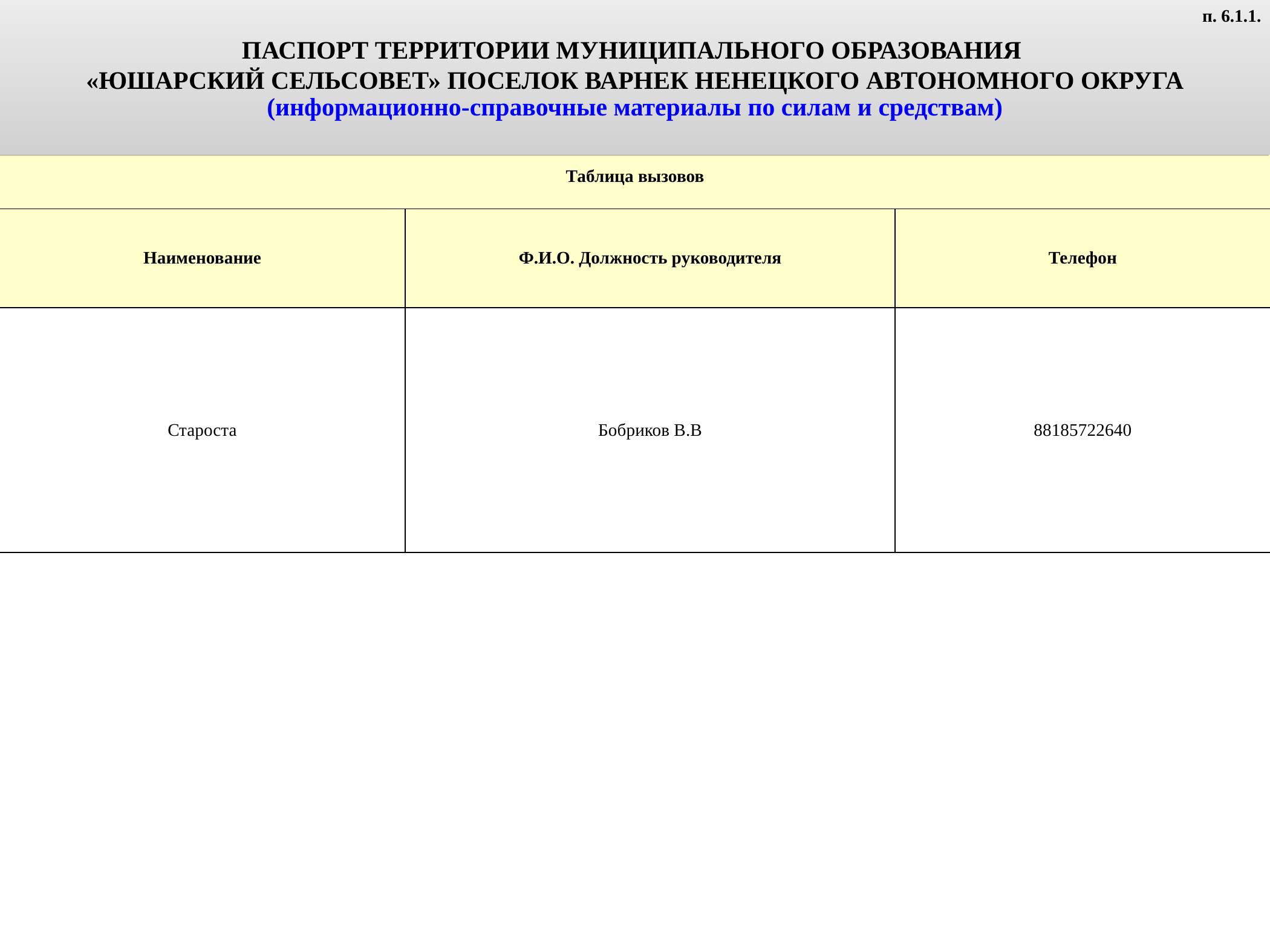

п. 4.6.3.
п. 6.1.1.
ПАСПОРТ ТЕРРИТОРИИ МУНИЦИПАЛЬНОГО ОБРАЗОВАНИЯ
«ЮШАРСКИЙ СЕЛЬСОВЕТ» ПОСЕЛОК ВАРНЕК НЕНЕЦКОГО АВТОНОМНОГО ОКРУГА
(информационно-справочные материалы по силам и средствам)
| Таблица вызовов |  |  |
| --- | --- | --- |
| Наименование | Ф.И.О. Должность руководителя | Телефон |
| Староста | Бобриков В.В | 88185722640 |